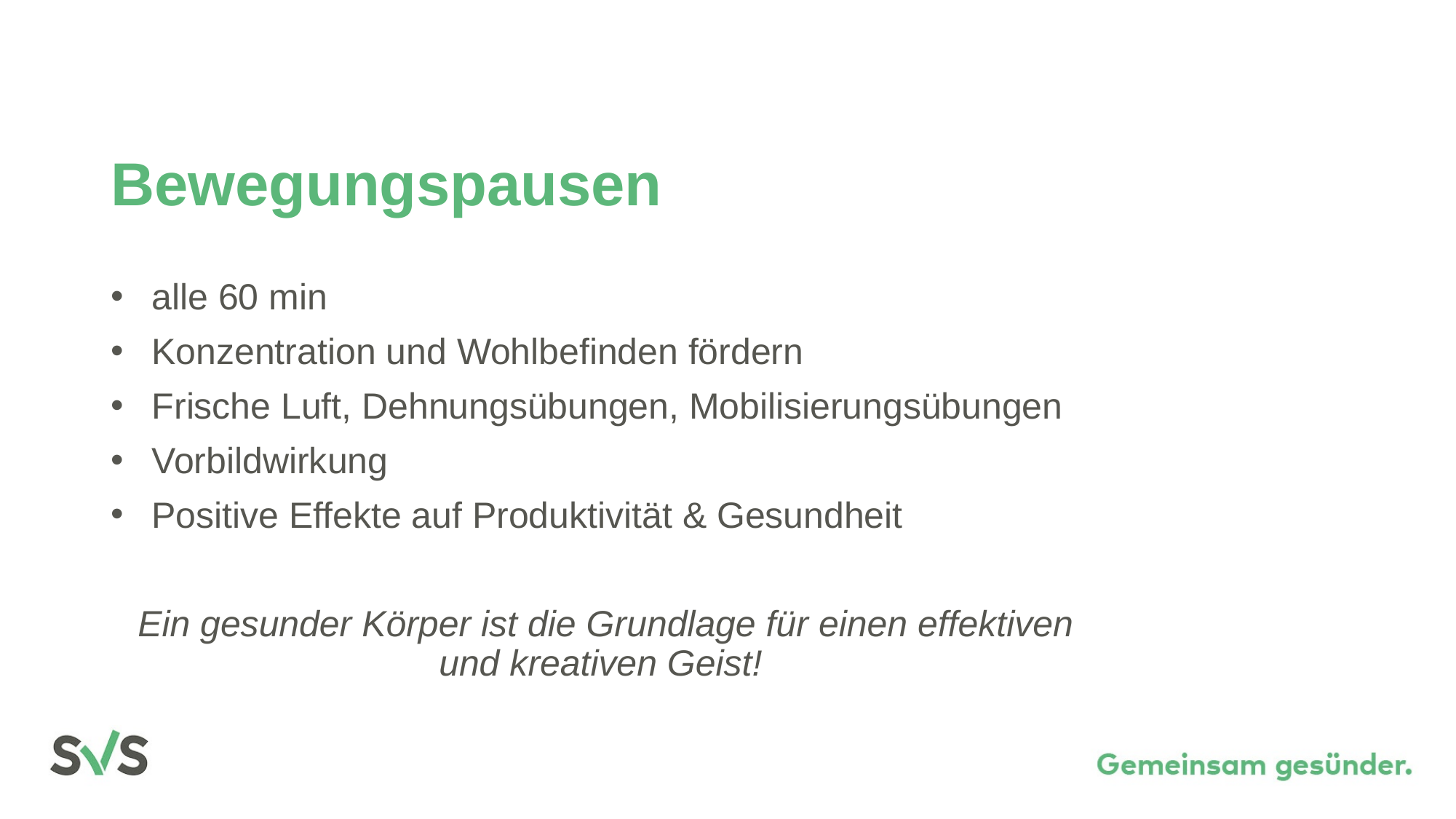

# Bewegungspausen
alle 60 min
Konzentration und Wohlbefinden fördern
Frische Luft, Dehnungsübungen, Mobilisierungsübungen
Vorbildwirkung
Positive Effekte auf Produktivität & Gesundheit

Ein gesunder Körper ist die Grundlage für einen effektiven und kreativen Geist!